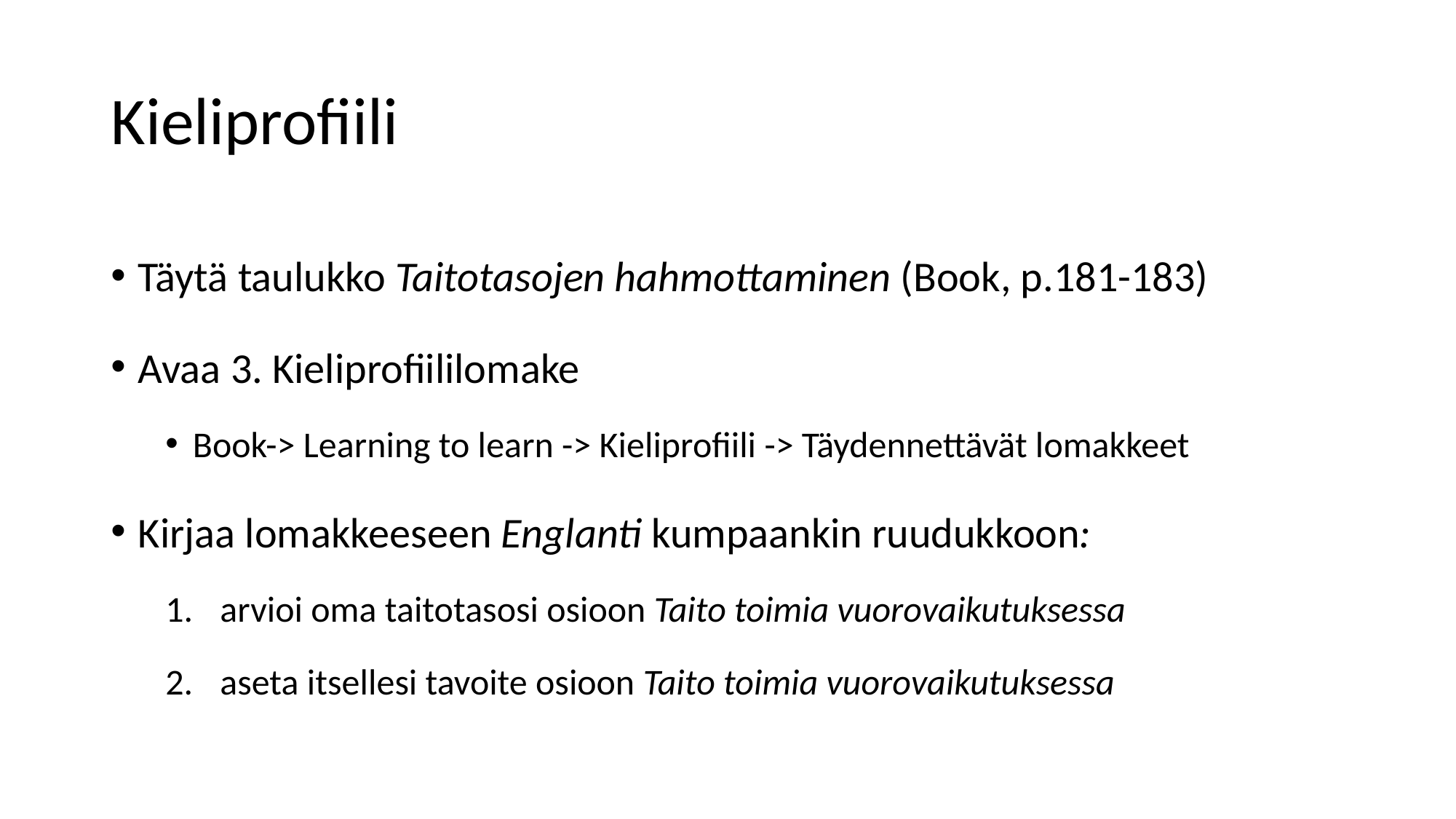

# Kieliprofiili
Täytä taulukko Taitotasojen hahmottaminen (Book, p.181-183)
Avaa 3. Kieliprofiililomake
Book-> Learning to learn -> Kieliprofiili -> Täydennettävät lomakkeet
Kirjaa lomakkeeseen Englanti kumpaankin ruudukkoon:
arvioi oma taitotasosi osioon Taito toimia vuorovaikutuksessa
aseta itsellesi tavoite osioon Taito toimia vuorovaikutuksessa